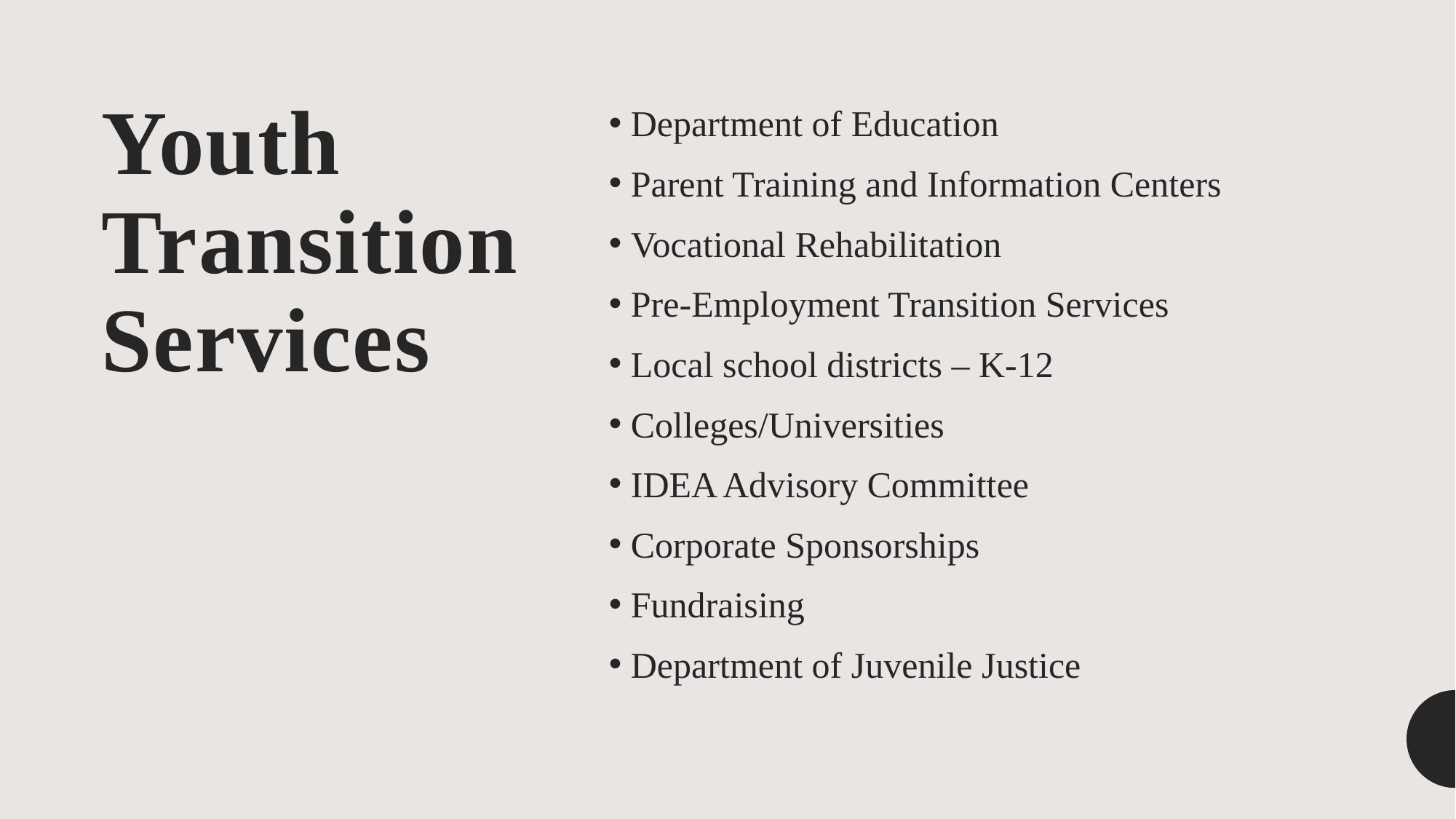

Department of Education
Parent Training and Information Centers
Vocational Rehabilitation
Pre-Employment Transition Services
Local school districts – K-12
Colleges/Universities
IDEA Advisory Committee
Corporate Sponsorships
Fundraising
Department of Juvenile Justice

# Youth Transition Services